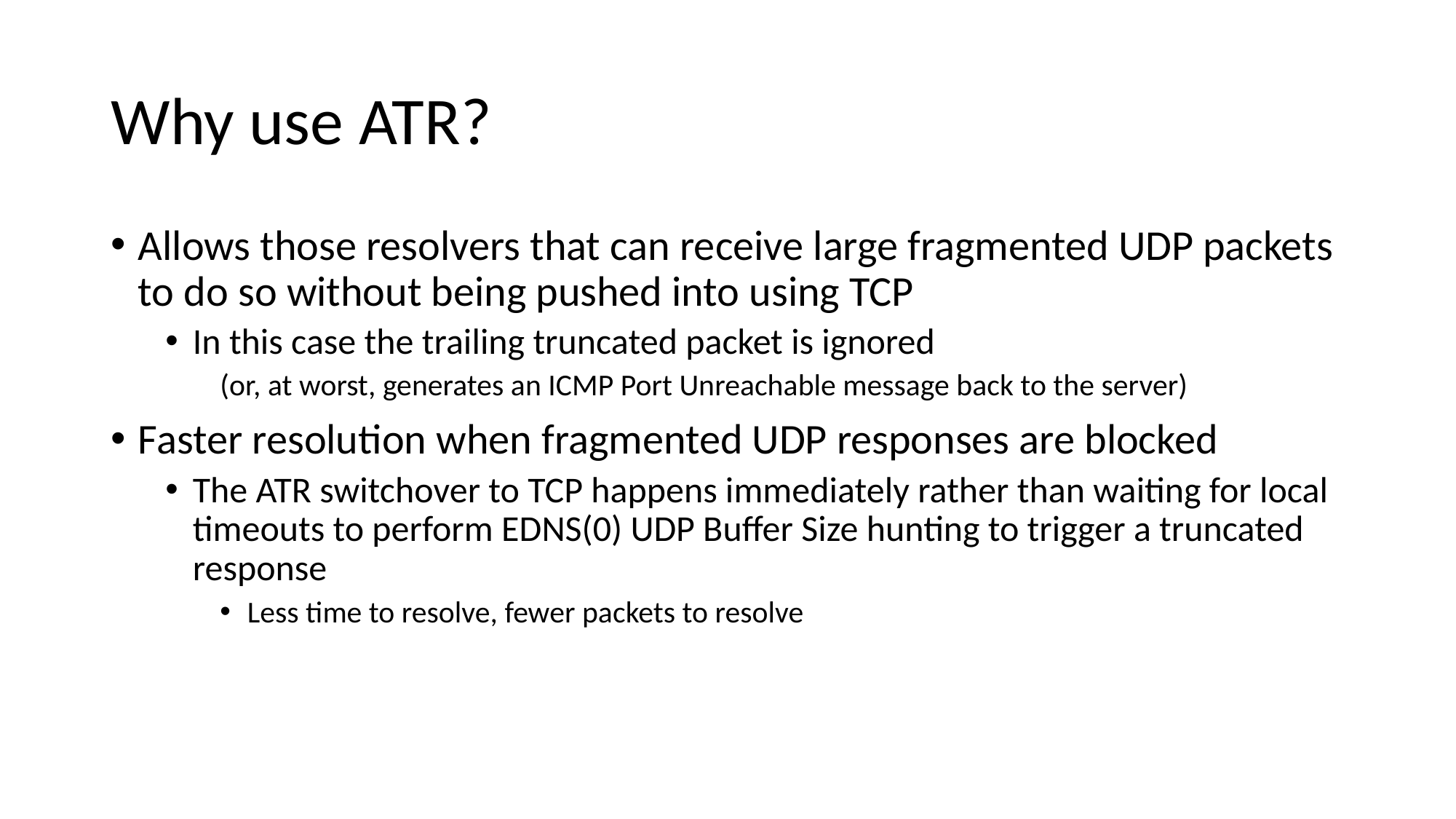

# Why use ATR?
Allows those resolvers that can receive large fragmented UDP packets to do so without being pushed into using TCP
In this case the trailing truncated packet is ignored
(or, at worst, generates an ICMP Port Unreachable message back to the server)
Faster resolution when fragmented UDP responses are blocked
The ATR switchover to TCP happens immediately rather than waiting for local timeouts to perform EDNS(0) UDP Buffer Size hunting to trigger a truncated response
Less time to resolve, fewer packets to resolve